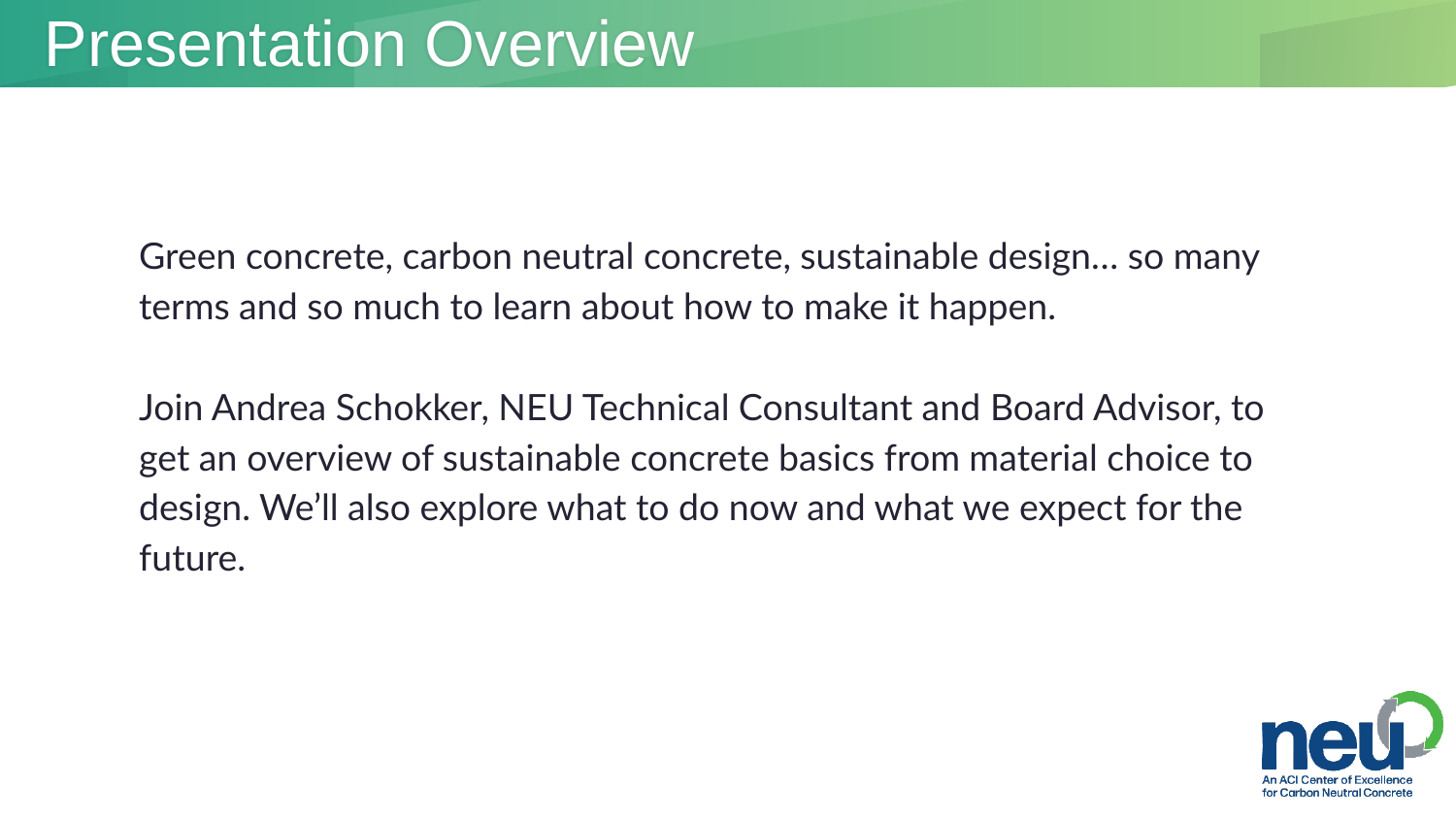

# Presentation Overview

Green concrete, carbon neutral concrete, sustainable design… so many terms and so much to learn about how to make it happen.

Join Andrea Schokker, NEU Technical Consultant and Board Advisor, to get an overview of sustainable concrete basics from material choice to design. We’ll also explore what to do now and what we expect for the future.